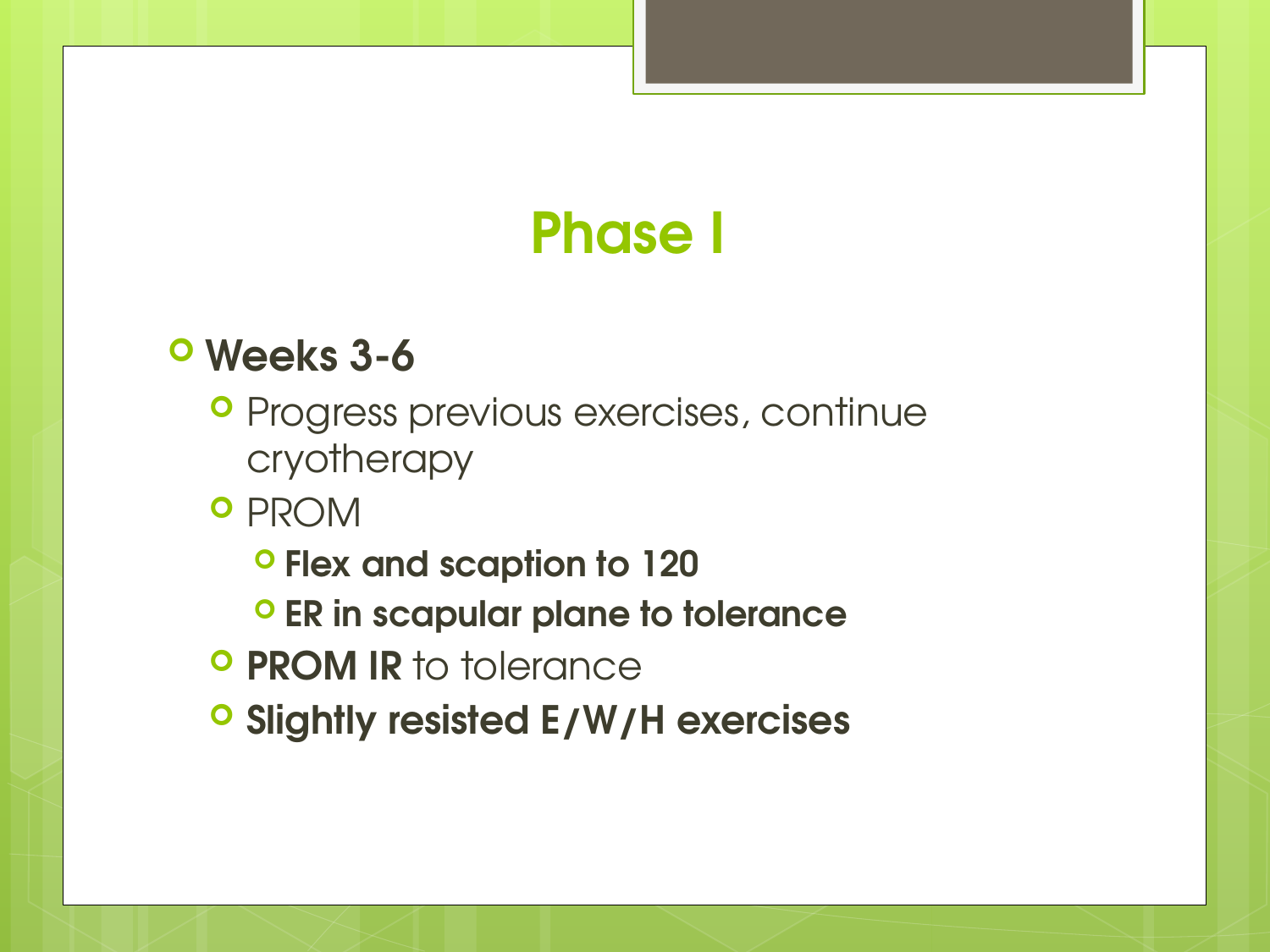

# Phase I
Weeks 3-6
Progress previous exercises, continue cryotherapy
PROM
Flex and scaption to 120
ER in scapular plane to tolerance
PROM IR to tolerance
Slightly resisted E/W/H exercises